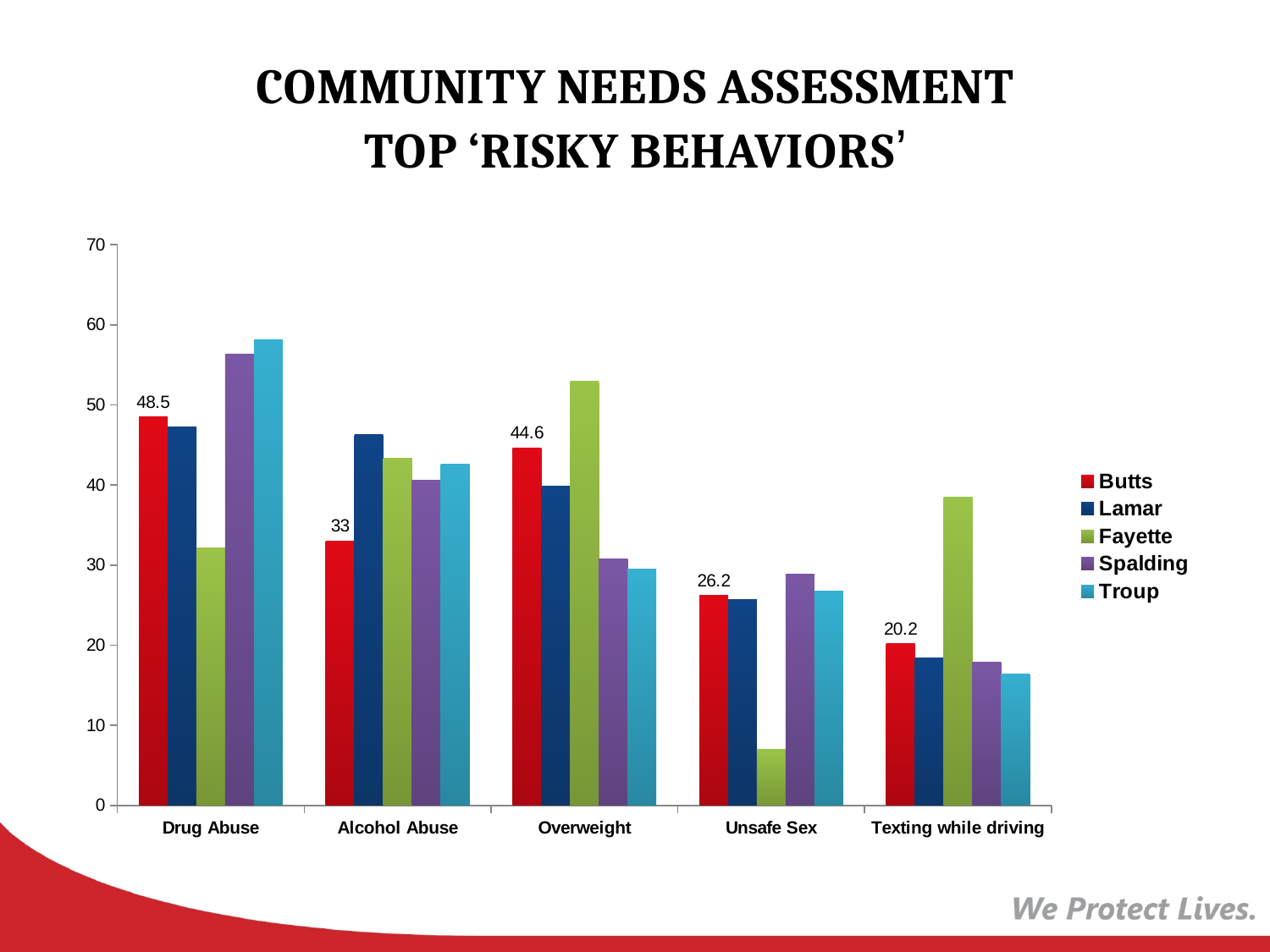

# COMMUNITY NEEDS ASSESSMENT TOP ‘RISKY BEHAVIORS’

### Chart

| Category | Butts | Lamar | Fayette | Spalding | Troup |
|---|---|---|---|---|---|
| Drug Abuse | 48.5 | 47.2 | 32.1 | 56.3 | 58.1 |
| Alcohol Abuse | 33.0 | 46.3 | 43.3 | 40.6 | 42.6 |
| Overweight | 44.6 | 39.800000000000004 | 52.9 | 30.8 | 29.5 |
| Unsafe Sex | 26.2 | 25.7 | 7.0 | 28.9 | 26.8 |
| Texting while driving | 20.2 | 18.4 | 38.5 | 17.9 | 16.4 |